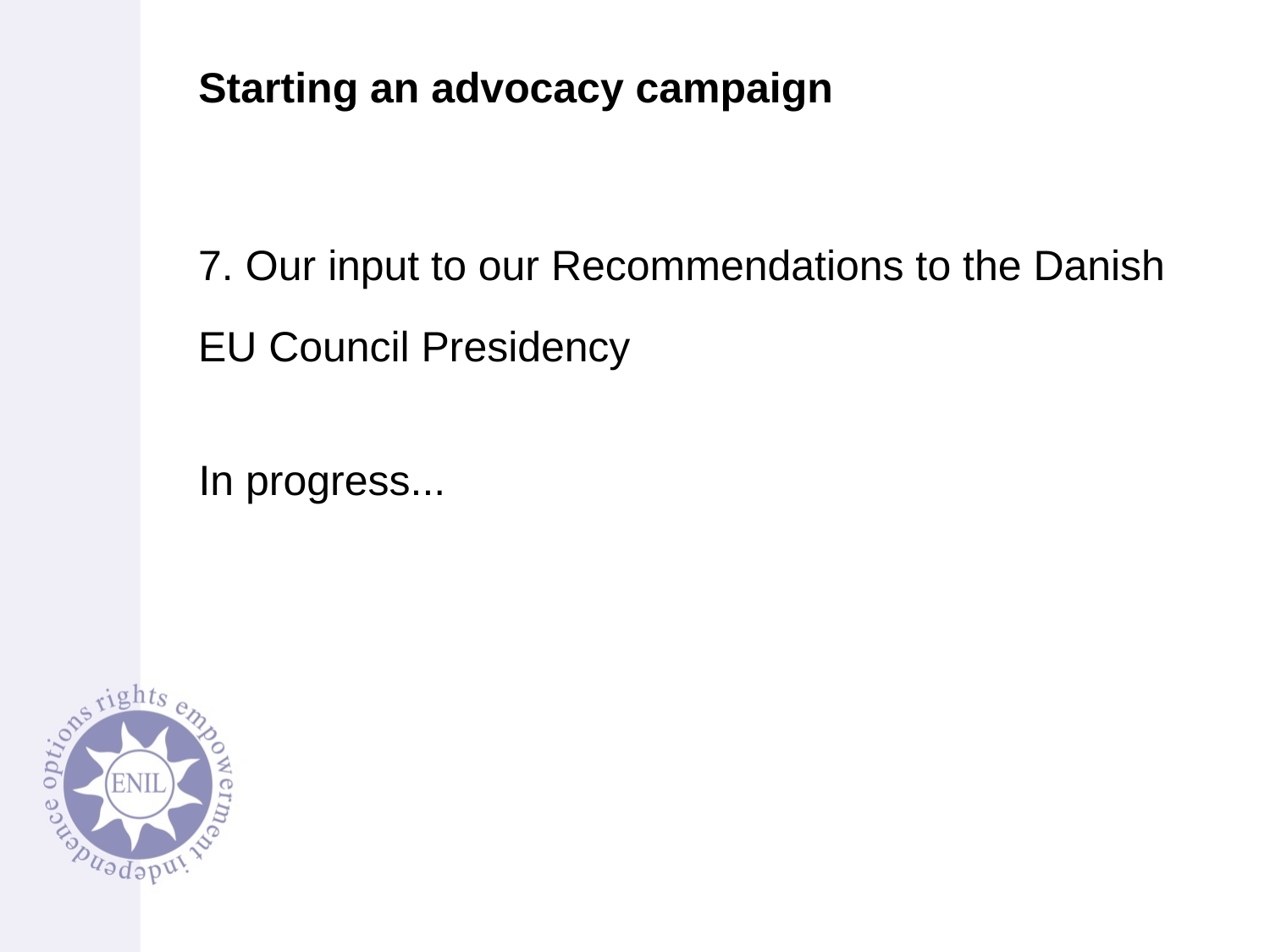

# Starting an advocacy campaign

7. Our input to our Recommendations to the Danish EU Council Presidency

In progress...